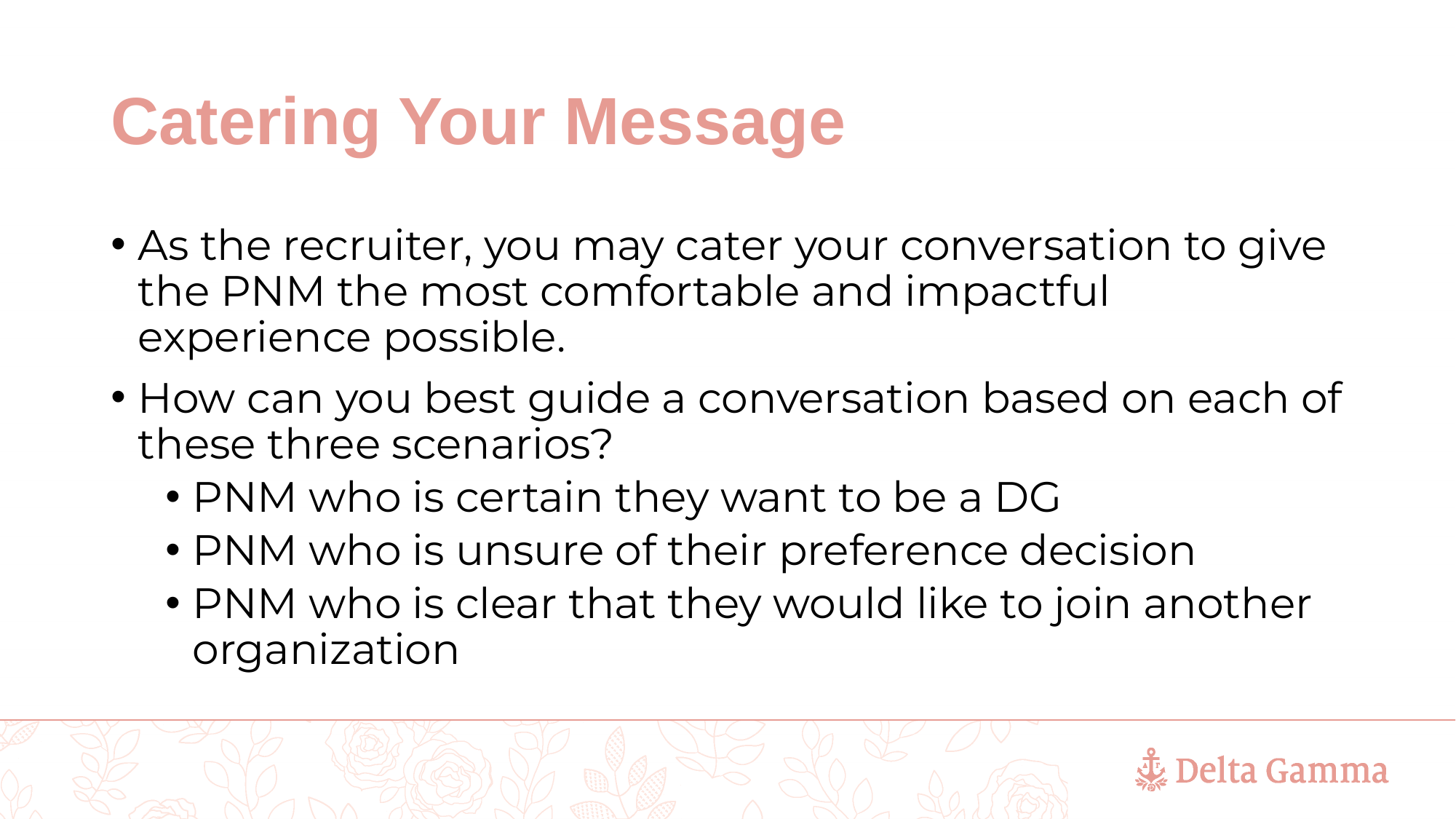

# Catering Your Message
As the recruiter, you may cater your conversation to give the PNM the most comfortable and impactful experience possible.
How can you best guide a conversation based on each of these three scenarios?
PNM who is certain they want to be a DG
PNM who is unsure of their preference decision
PNM who is clear that they would like to join another organization